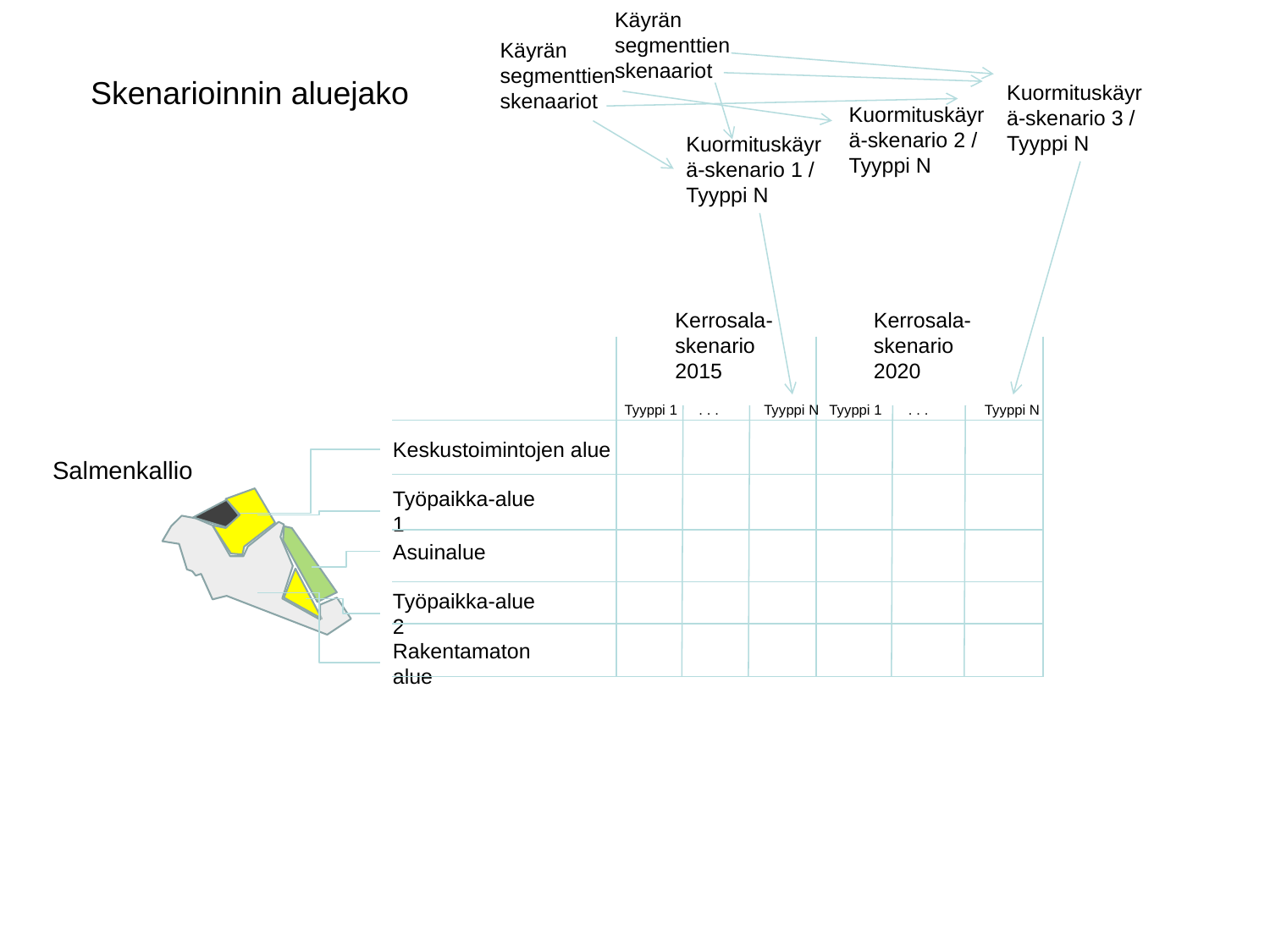

Käyrän segmenttien skenaariot
Käyrän segmenttien skenaariot
Skenarioinnin aluejako
Kuormituskäyrä-skenario 3 / Tyyppi N
Kuormituskäyrä-skenario 2 / Tyyppi N
Kuormituskäyrä-skenario 1 / Tyyppi N
Kerrosala-
skenario 2015
Kerrosala-
skenario 2020
Tyyppi 1
 . . .
Tyyppi N
Tyyppi 1
 . . .
Tyyppi N
Keskustoimintojen alue
Salmenkallio
Työpaikka-alue 1

Asuinalue

Työpaikka-alue 2
Rakentamaton alue